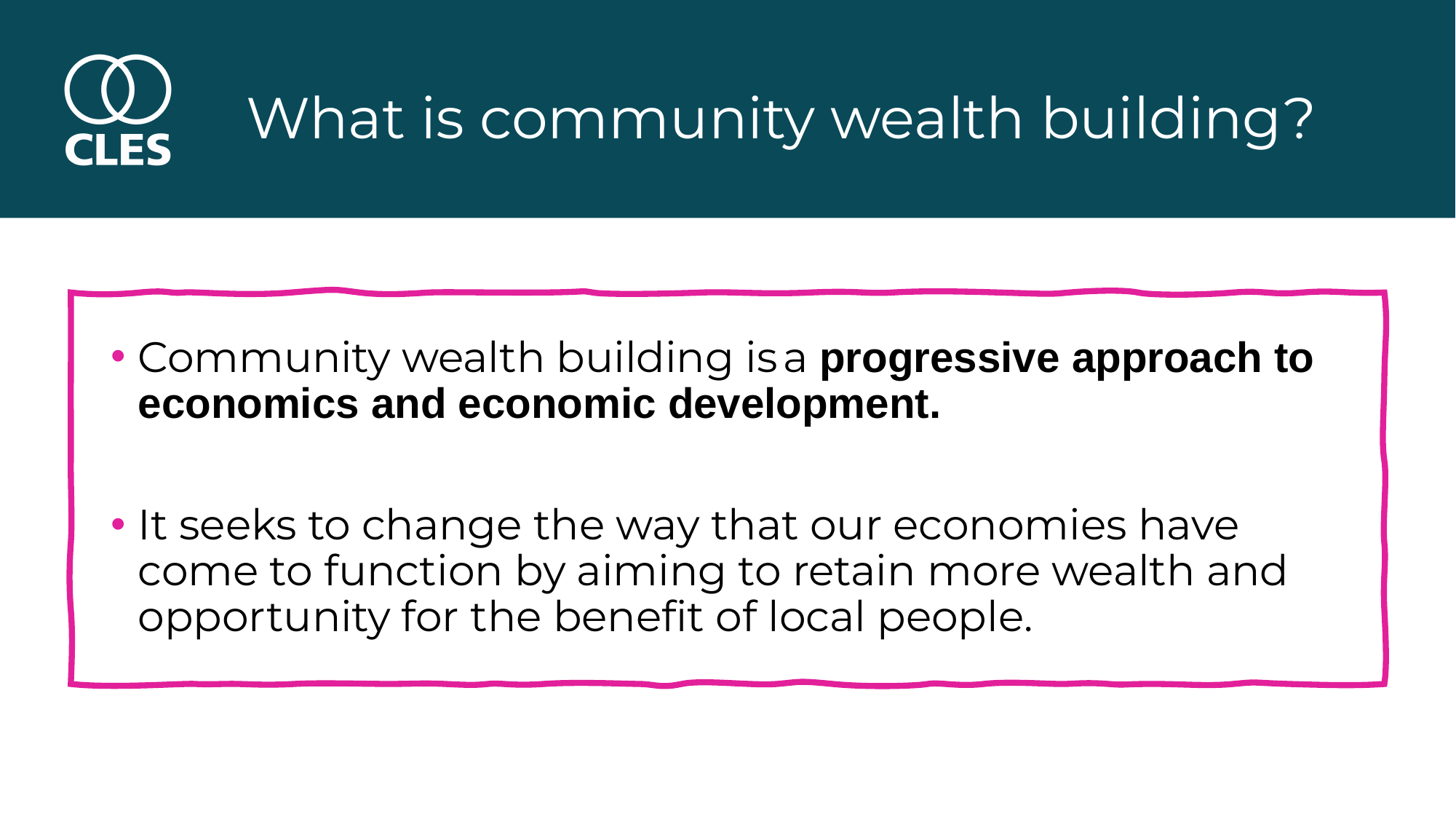

# What is community wealth building?

Community wealth building is a progressive approach to economics and economic development.

It seeks to change the way that our economies have come to function by aiming to retain more wealth and opportunity for the benefit of local people.